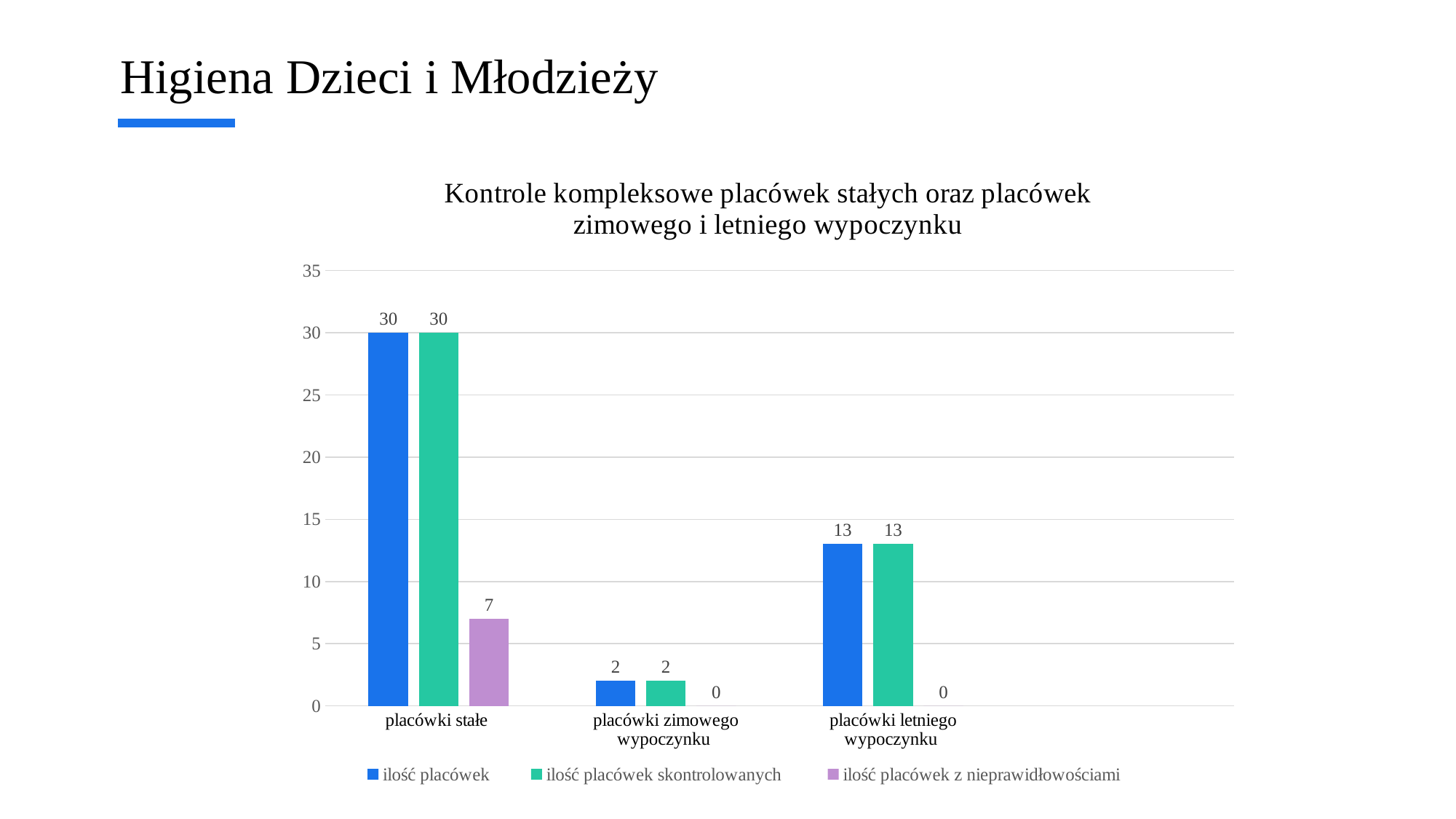

Higiena Dzieci i Młodzieży

### Chart: Kontrole kompleksowe placówek stałych oraz placówek zimowego i letniego wypoczynku

| Category | ilość placówek | ilość placówek skontrolowanych  | ilość placówek z nieprawidłowościami |
|---|---|---|---|
| placówki stałe  | 30.0 | 30.0 | 7.0 |
| placówki zimowego wypoczynku  | 2.0 | 2.0 | 0.0 |
| placówki letniego wypoczynku  | 13.0 | 13.0 | 0.0 |